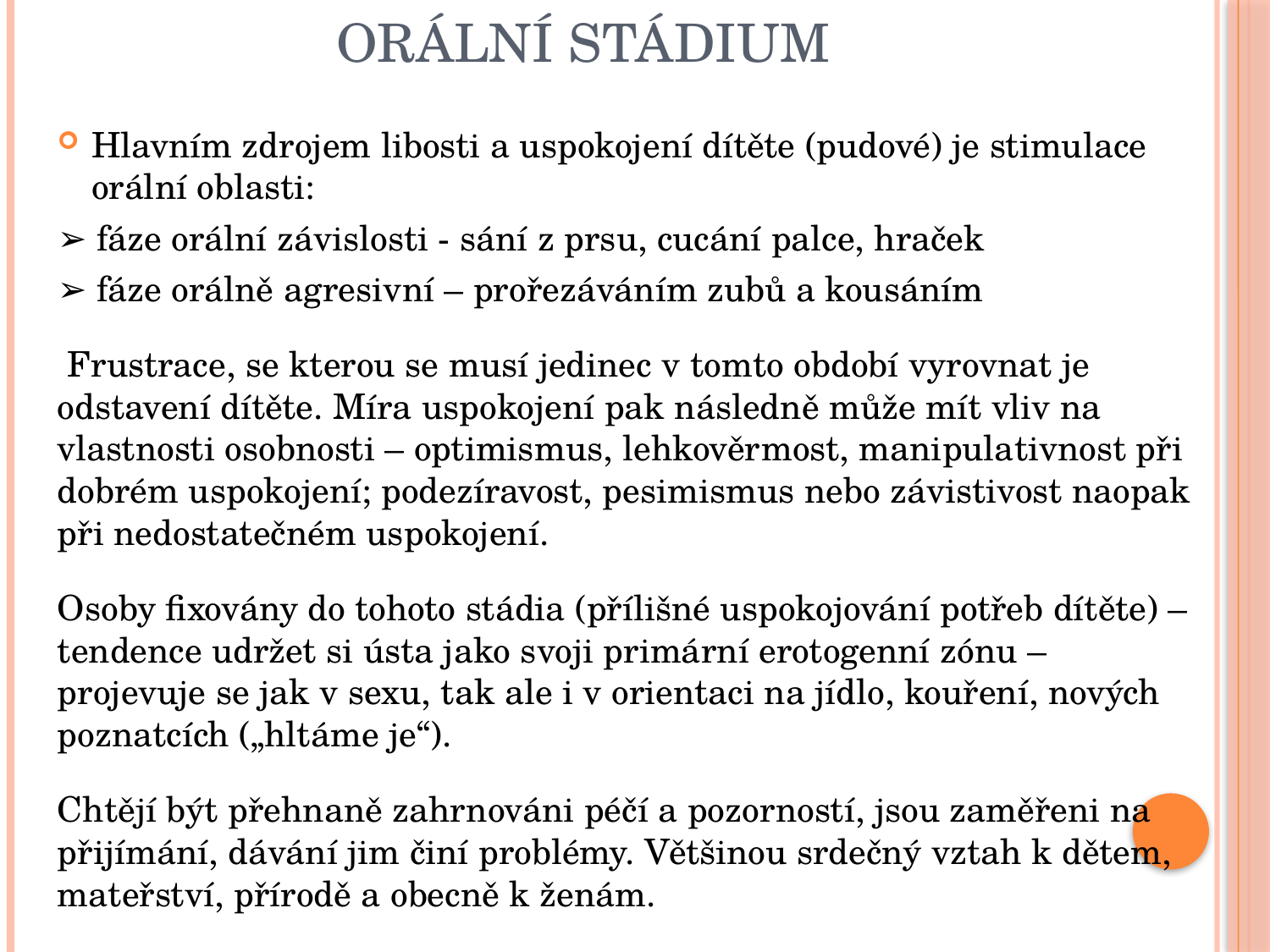

# Orální stádium
Hlavním zdrojem libosti a uspokojení dítěte (pudové) je stimulace orální oblasti:
➢ fáze orální závislosti - sání z prsu, cucání palce, hraček
➢ fáze orálně agresivní – prořezáváním zubů a kousáním

 Frustrace, se kterou se musí jedinec v tomto období vyrovnat je odstavení dítěte. Míra uspokojení pak následně může mít vliv na vlastnosti osobnosti – optimismus, lehkověrmost, manipulativnost při dobrém uspokojení; podezíravost, pesimismus nebo závistivost naopak při nedostatečném uspokojení.

Osoby fixovány do tohoto stádia (přílišné uspokojování potřeb dítěte) – tendence udržet si ústa jako svoji primární erotogenní zónu – projevuje se jak v sexu, tak ale i v orientaci na jídlo, kouření, nových poznatcích („hltáme je“).

Chtějí být přehnaně zahrnováni péčí a pozorností, jsou zaměřeni na přijímání, dávání jim činí problémy. Většinou srdečný vztah k dětem, mateřství, přírodě a obecně k ženám.